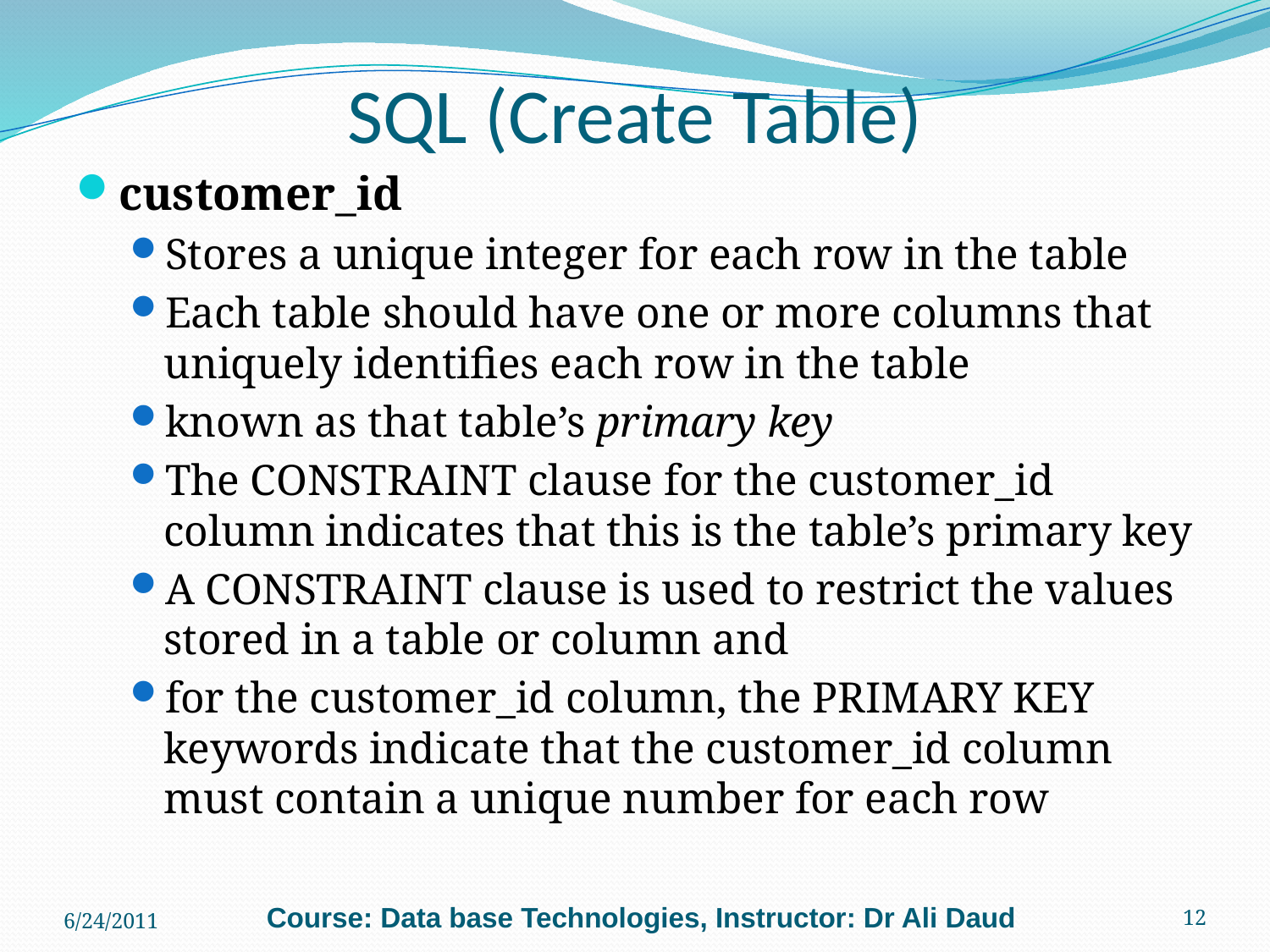

# SQL (Create Table)
customer_id
Stores a unique integer for each row in the table
Each table should have one or more columns that uniquely identifies each row in the table
known as that table’s primary key
The CONSTRAINT clause for the customer_id column indicates that this is the table’s primary key
A CONSTRAINT clause is used to restrict the values stored in a table or column and
for the customer_id column, the PRIMARY KEY keywords indicate that the customer_id column must contain a unique number for each row

6/24/2011
Course: Data base Technologies, Instructor: Dr Ali Daud
12